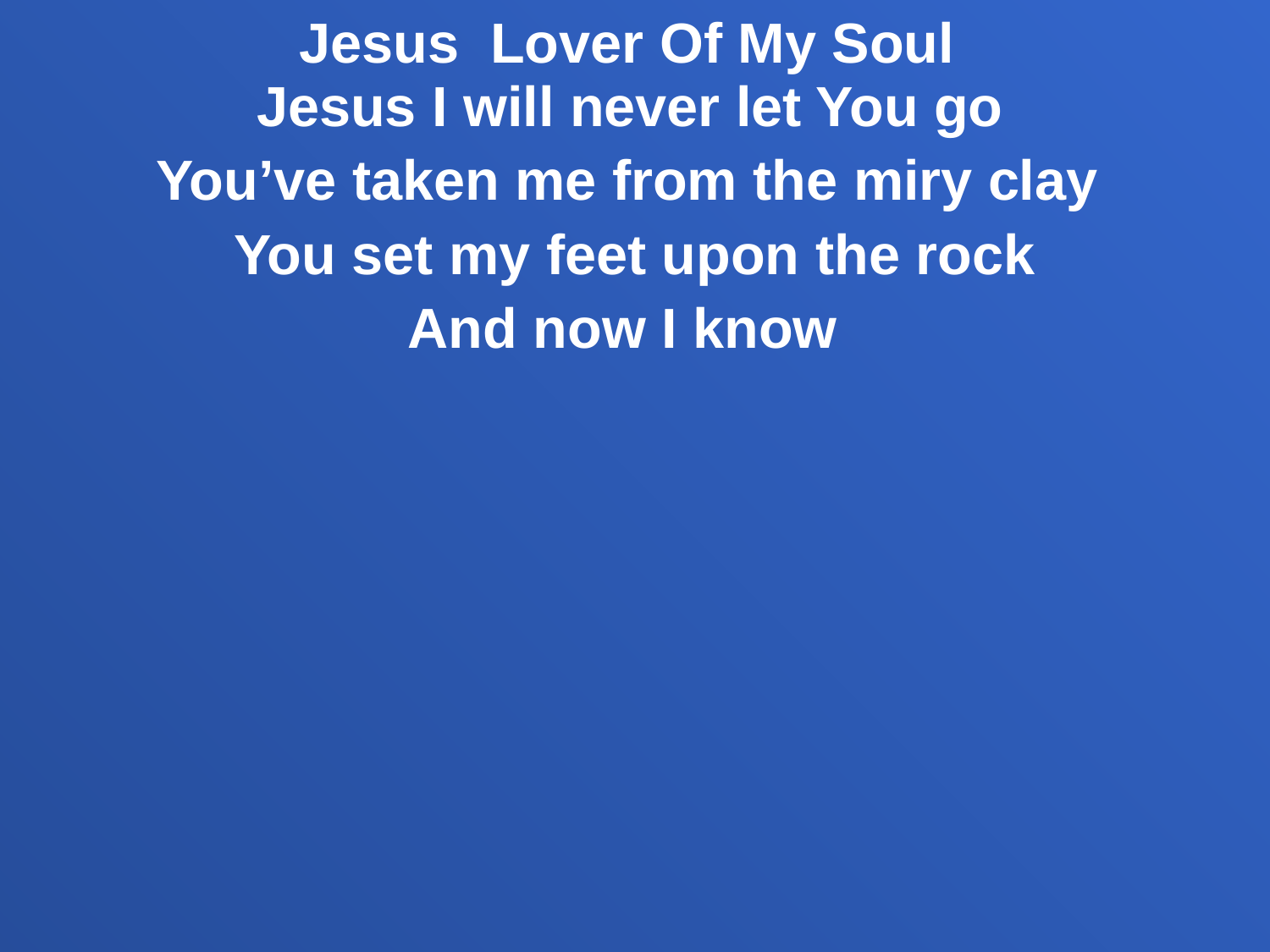

Jesus  Lover Of My Soul
Jesus I will never let You go
You’ve taken me from the miry clay
You set my feet upon the rock
And now I know